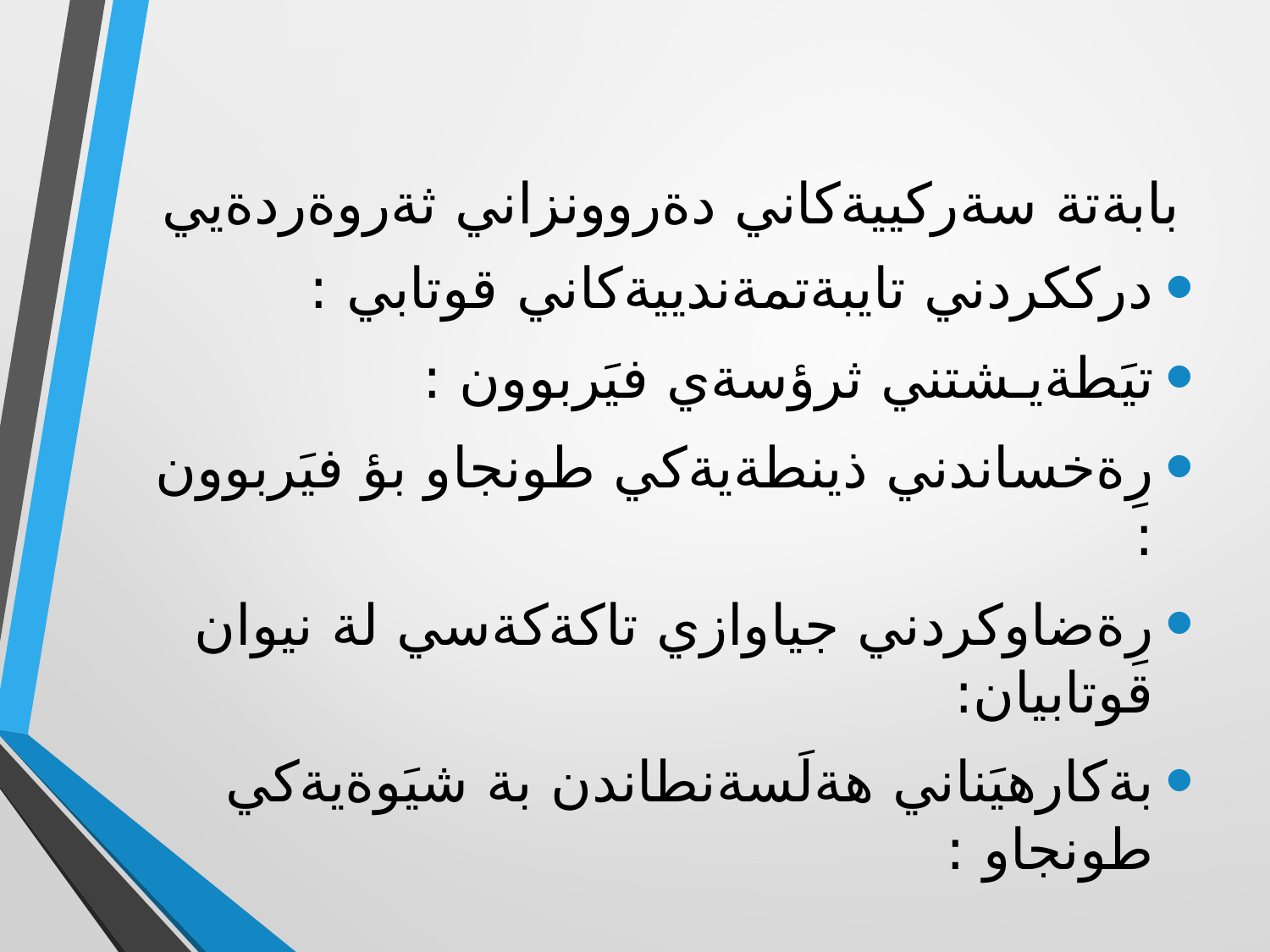

# بابةتة سةركييةكاني دةروونزاني ثةروةردةيي
درككردني تايبةتمةندييةكاني قوتابي :
تيَطةيـشتني ثرؤسةي فيَربوون :
رِةخساندني ذينطةيةكي طونجاو بؤ فيَربوون :
رِةضاوكردني جياوازي تاكةكةسي لة نيوان قوتابيان:
بةكارهيَناني هةلَسةنطاندن بة شيَوةيةكي طونجاو :